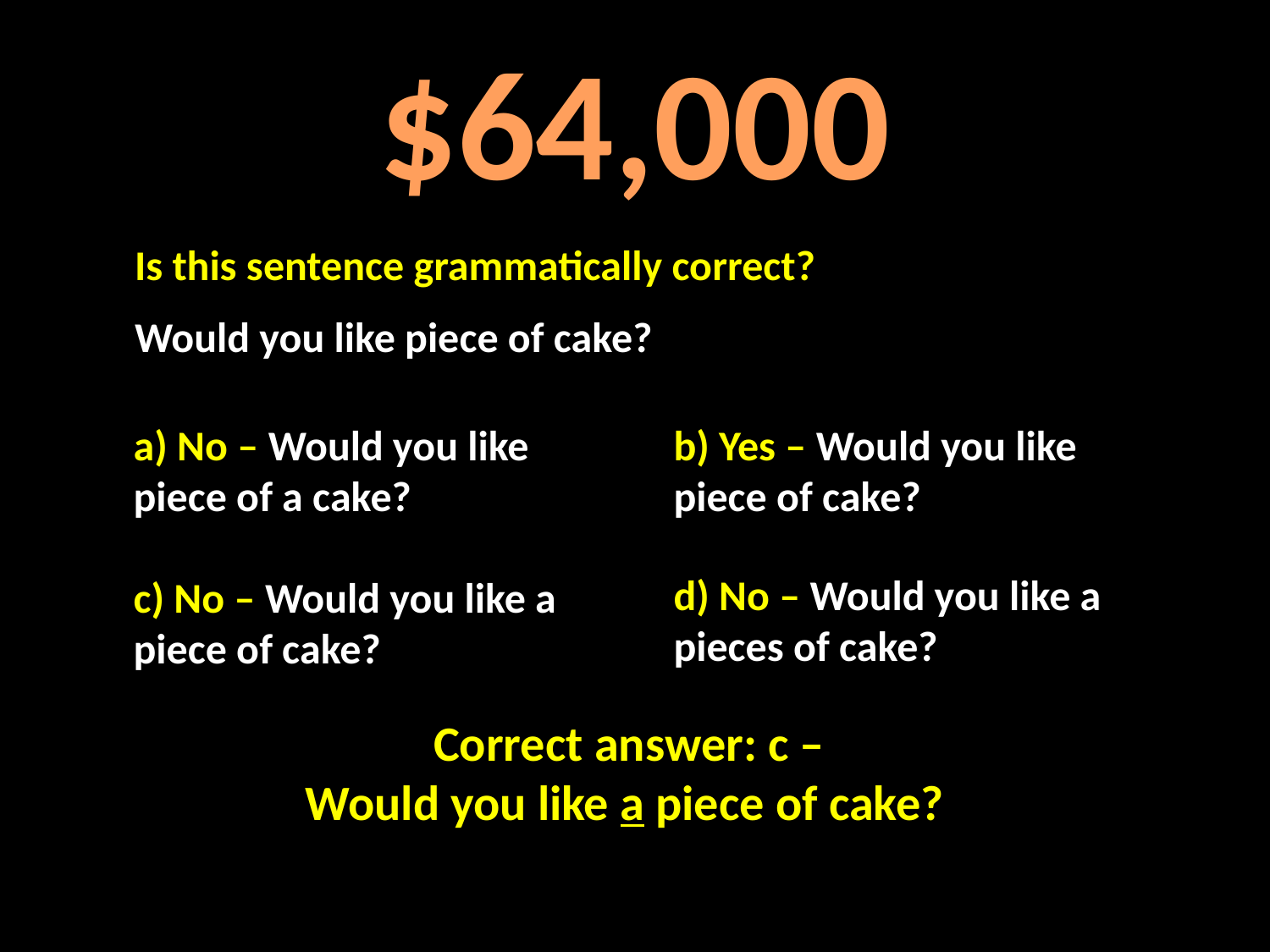

# $64,000

Is this sentence grammatically correct?
Would you like piece of cake?
a) No – Would you like piece of a cake?
b) Yes – Would you like piece of cake?
d) No – Would you like a pieces of cake?
c) No – Would you like a piece of cake?
Correct answer: c –
Would you like a piece of cake?